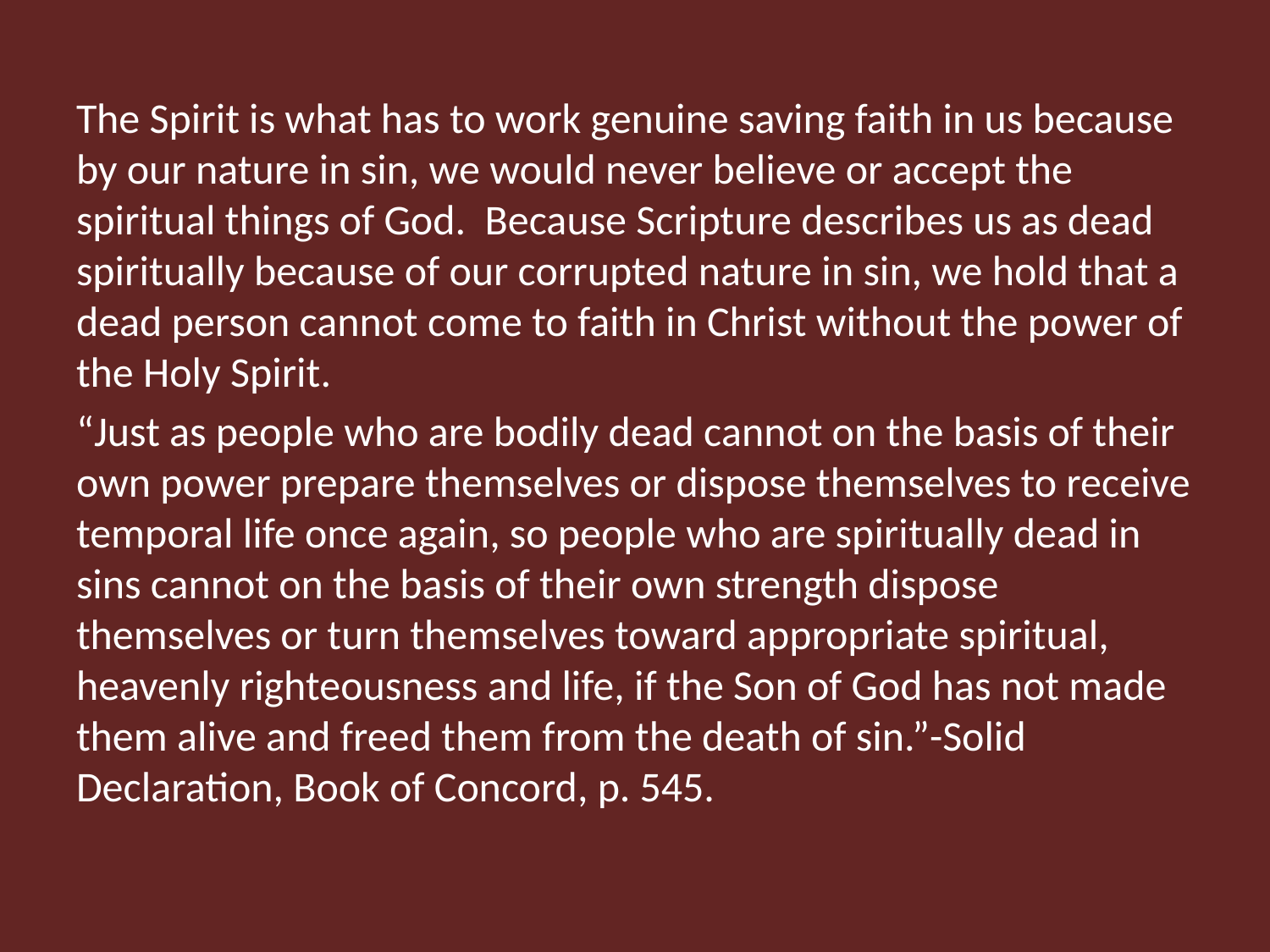

The Spirit is what has to work genuine saving faith in us because by our nature in sin, we would never believe or accept the spiritual things of God.  Because Scripture describes us as dead spiritually because of our corrupted nature in sin, we hold that a dead person cannot come to faith in Christ without the power of the Holy Spirit.
“Just as people who are bodily dead cannot on the basis of their own power prepare themselves or dispose themselves to receive temporal life once again, so people who are spiritually dead in sins cannot on the basis of their own strength dispose themselves or turn themselves toward appropriate spiritual, heavenly righteousness and life, if the Son of God has not made them alive and freed them from the death of sin.”-Solid Declaration, Book of Concord, p. 545.